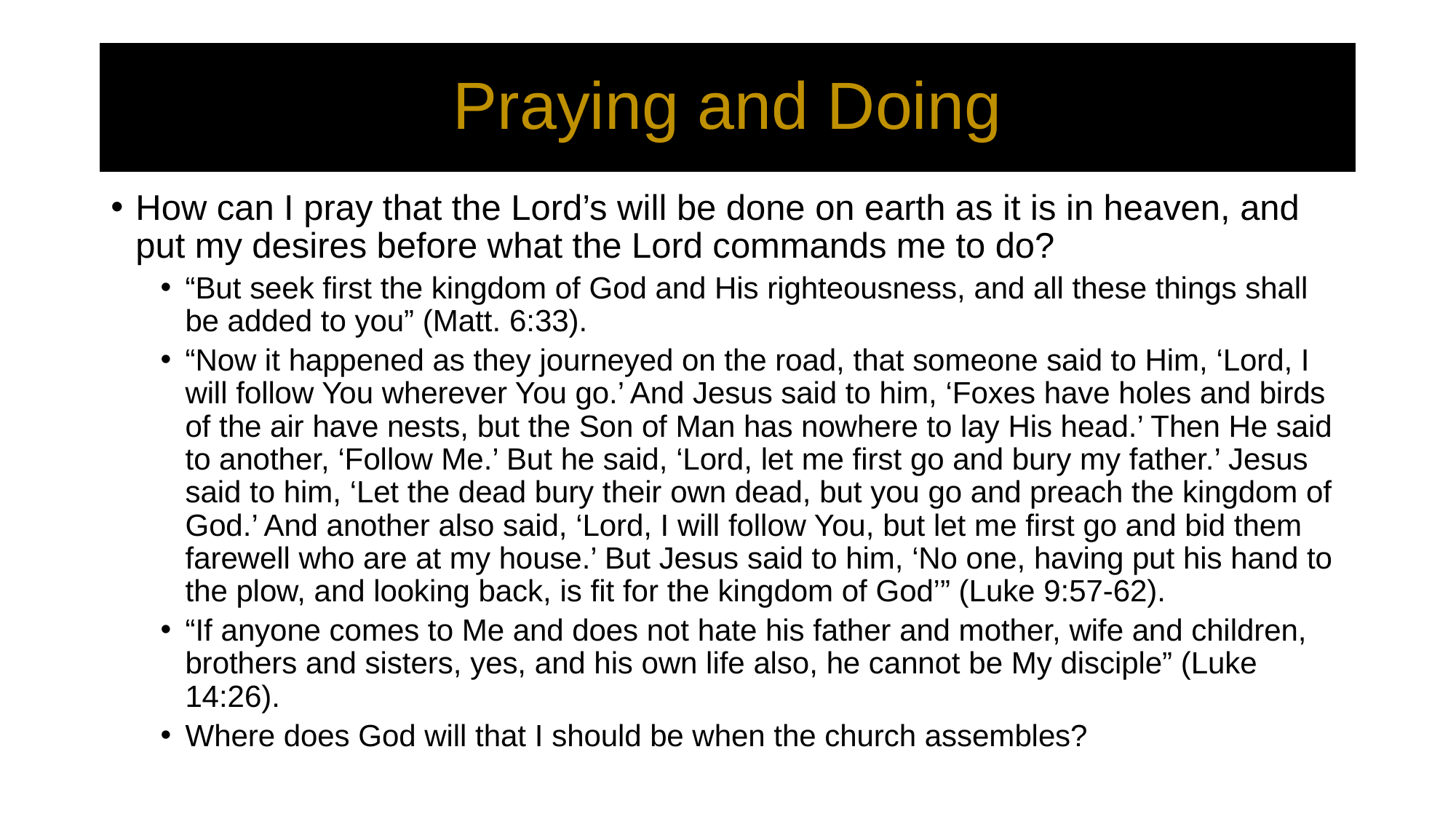

# Praying and Doing
How can I pray that the Lord’s will be done on earth as it is in heaven, and put my desires before what the Lord commands me to do?
“But seek first the kingdom of God and His righteousness, and all these things shall be added to you” (Matt. 6:33).
“Now it happened as they journeyed on the road, that someone said to Him, ‘Lord, I will follow You wherever You go.’ And Jesus said to him, ‘Foxes have holes and birds of the air have nests, but the Son of Man has nowhere to lay His head.’ Then He said to another, ‘Follow Me.’ But he said, ‘Lord, let me first go and bury my father.’ Jesus said to him, ‘Let the dead bury their own dead, but you go and preach the kingdom of God.’ And another also said, ‘Lord, I will follow You, but let me first go and bid them farewell who are at my house.’ But Jesus said to him, ‘No one, having put his hand to the plow, and looking back, is fit for the kingdom of God’” (Luke 9:57-62).
“If anyone comes to Me and does not hate his father and mother, wife and children, brothers and sisters, yes, and his own life also, he cannot be My disciple” (Luke 14:26).
Where does God will that I should be when the church assembles?